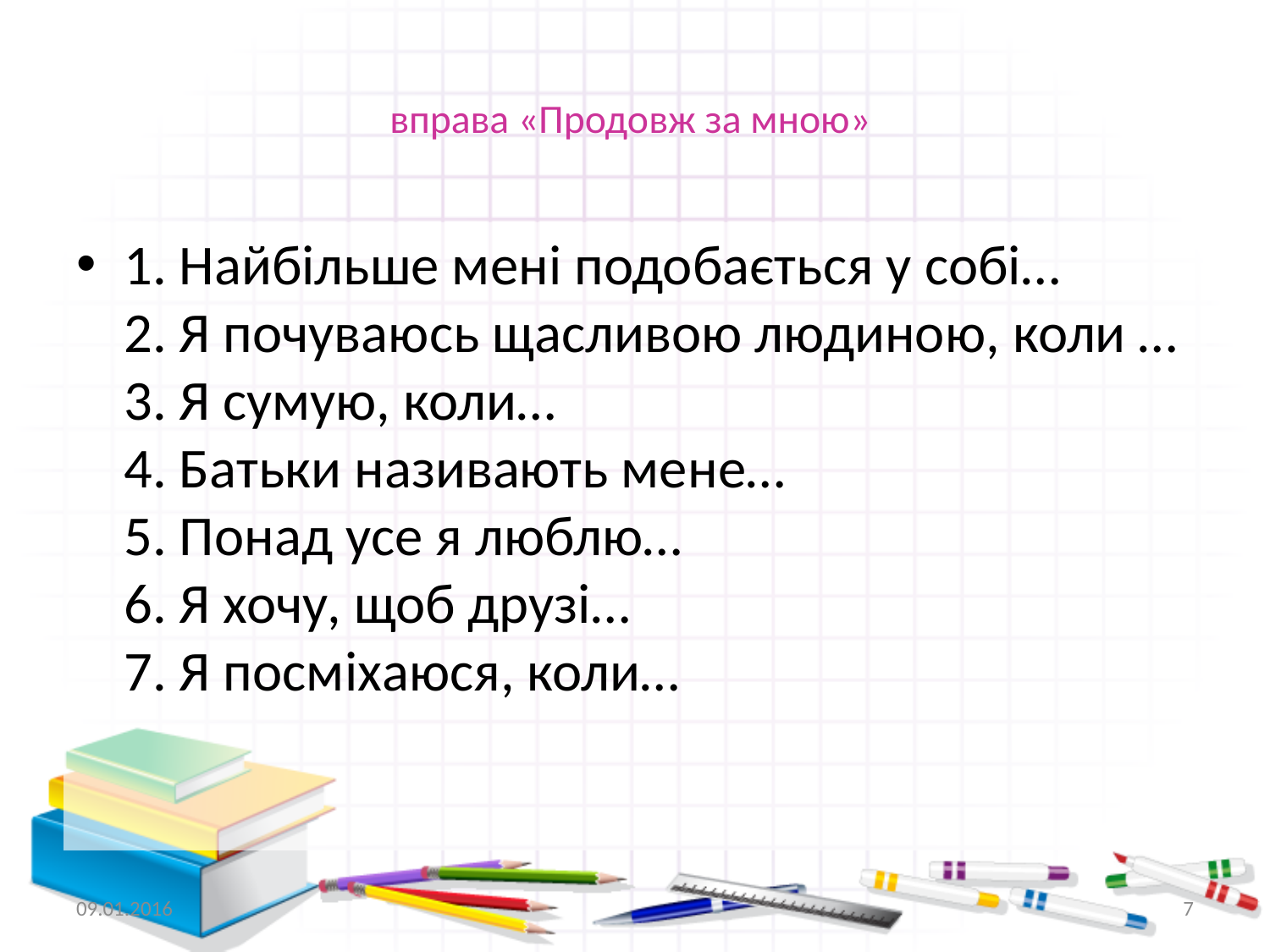

# вправа «Продовж за мною»
1. Найбільше мені подобається у собі… 
2. Я почуваюсь щасливою людиною, коли … 
3. Я сумую, коли… 
4. Батьки називають мене… 
5. Понад усе я люблю… 
6. Я хочу, щоб друзі… 
7. Я посміхаюся, коли…
09.01.2016
7